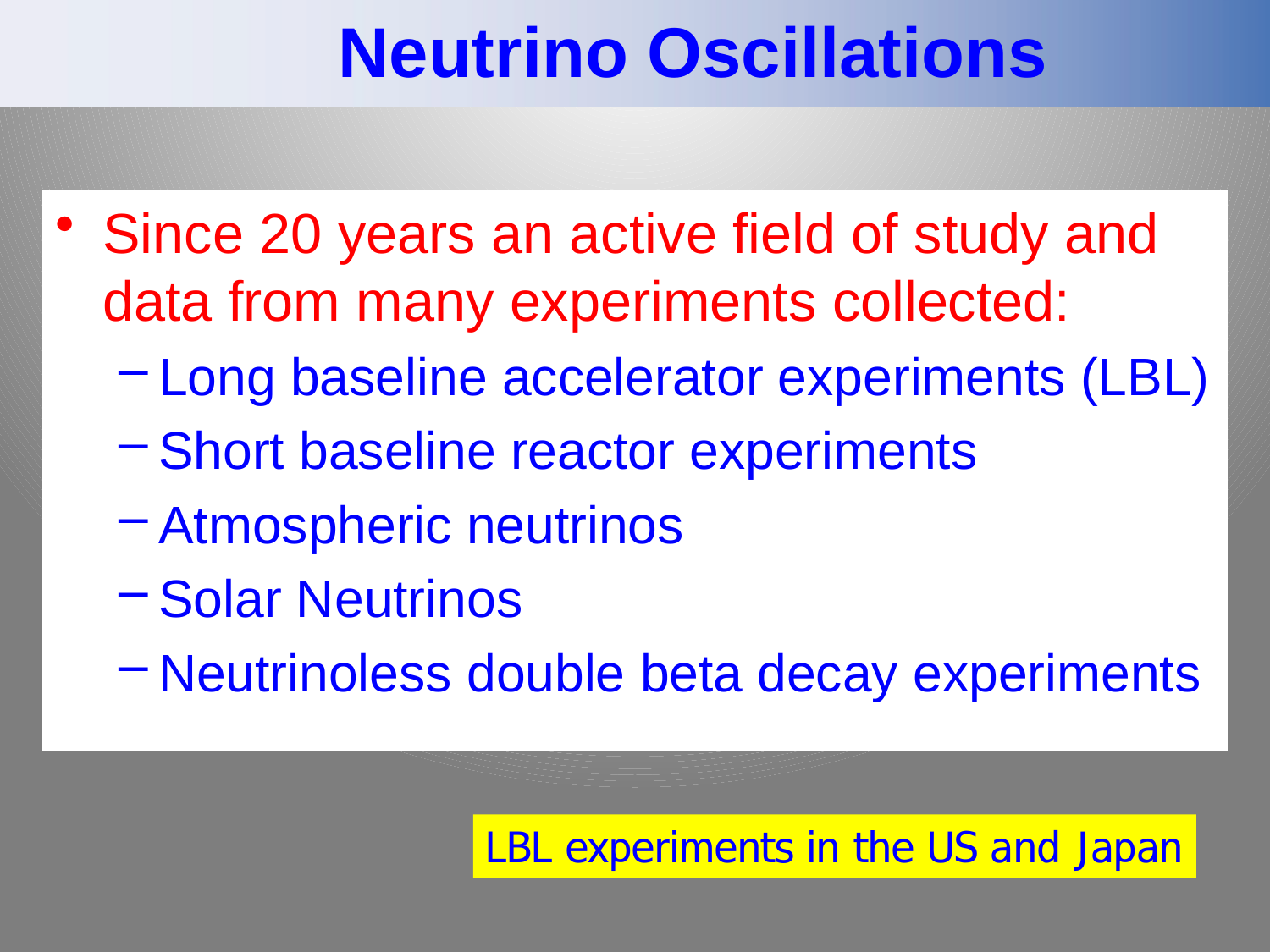

# Neutrino Oscillations
Since 20 years an active field of study and data from many experiments collected:
Long baseline accelerator experiments (LBL)
Short baseline reactor experiments
Atmospheric neutrinos
Solar Neutrinos
Neutrinoless double beta decay experiments
LBL experiments in the US and Japan